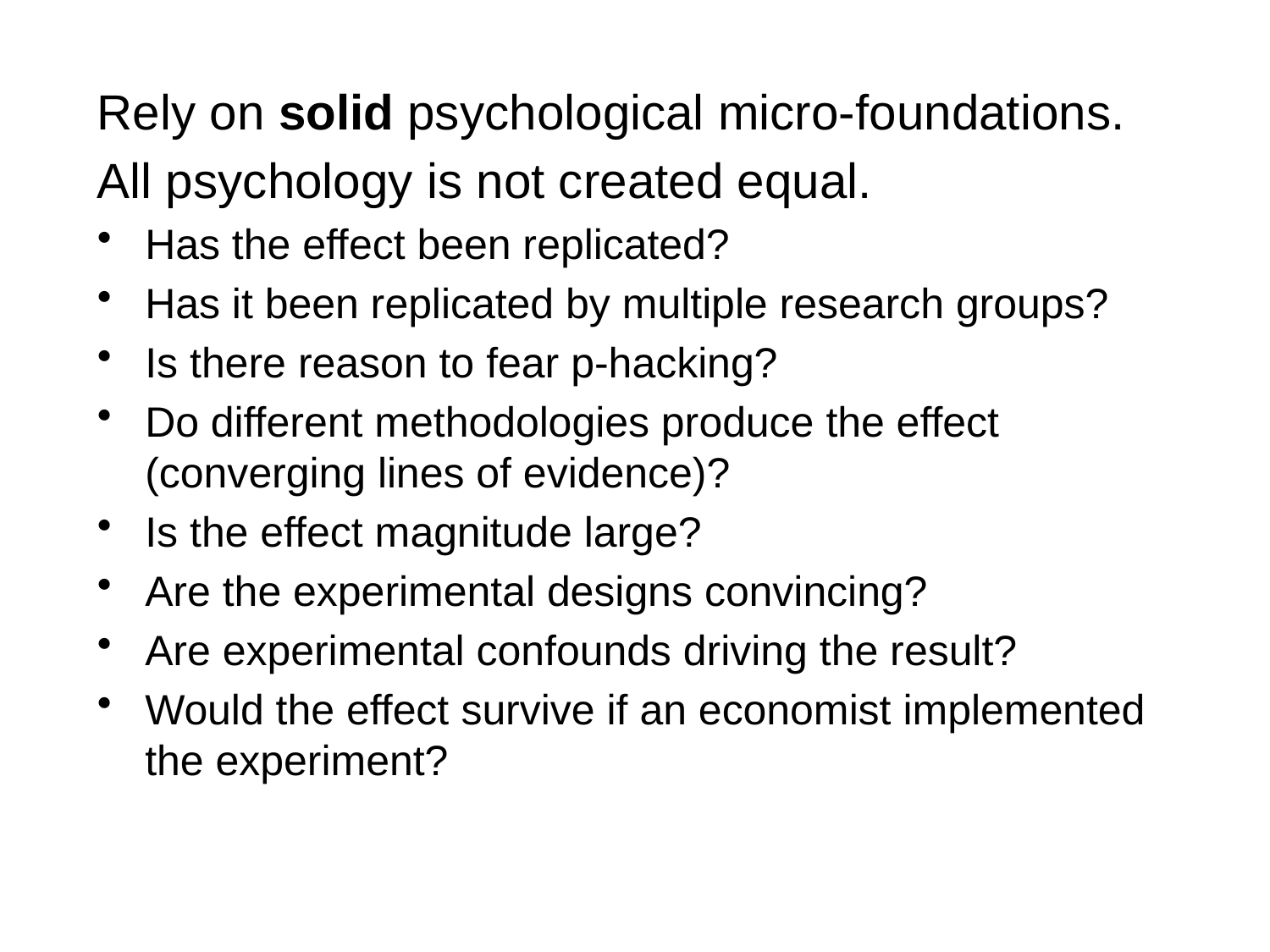

Rely on solid psychological micro-foundations.
All psychology is not created equal.
Has the effect been replicated?
Has it been replicated by multiple research groups?
Is there reason to fear p-hacking?
Do different methodologies produce the effect (converging lines of evidence)?
Is the effect magnitude large?
Are the experimental designs convincing?
Are experimental confounds driving the result?
Would the effect survive if an economist implemented the experiment?